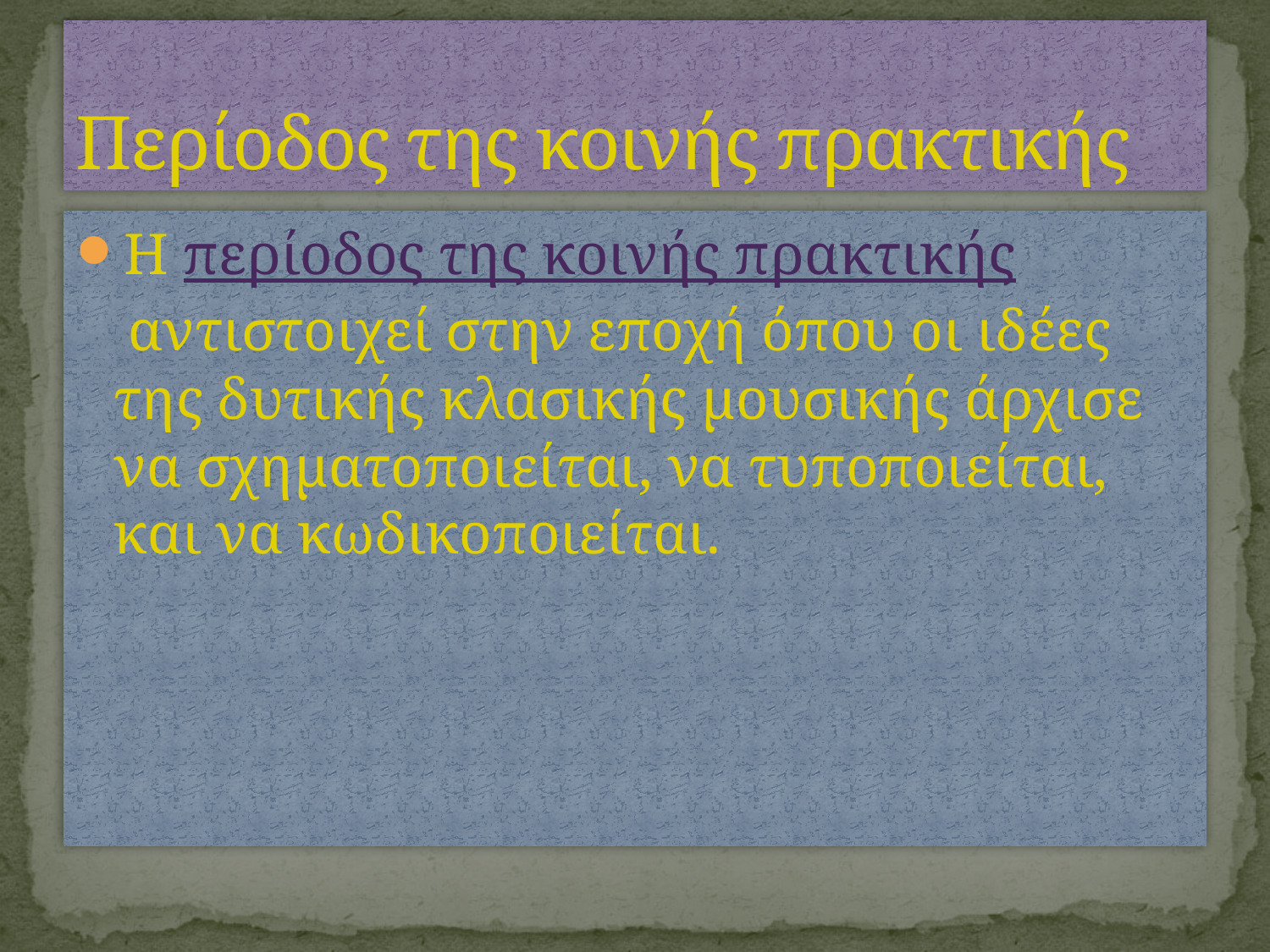

# Περίοδος της κοινής πρακτικής
Η περίοδος της κοινής πρακτικής αντιστοιχεί στην εποχή όπου οι ιδέες της δυτικής κλασικής μουσικής άρχισε να σχηματοποιείται, να τυποποιείται, και να κωδικοποιείται.